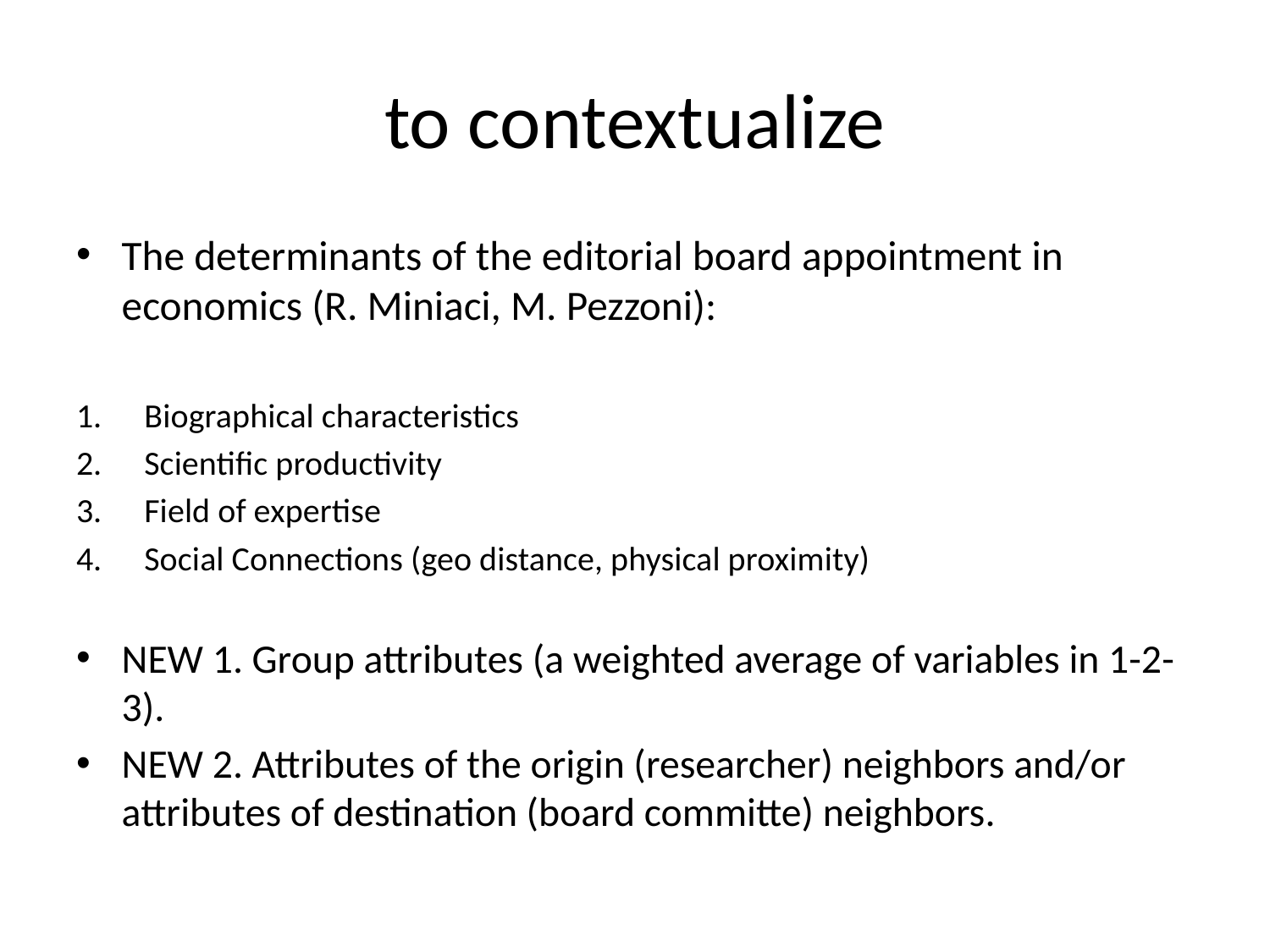

# to contextualize
The determinants of the editorial board appointment in economics (R. Miniaci, M. Pezzoni):

Biographical characteristics
Scientific productivity
Field of expertise
Social Connections (geo distance, physical proximity)

NEW 1. Group attributes (a weighted average of variables in 1-2-3).
NEW 2. Attributes of the origin (researcher) neighbors and/or attributes of destination (board committe) neighbors.